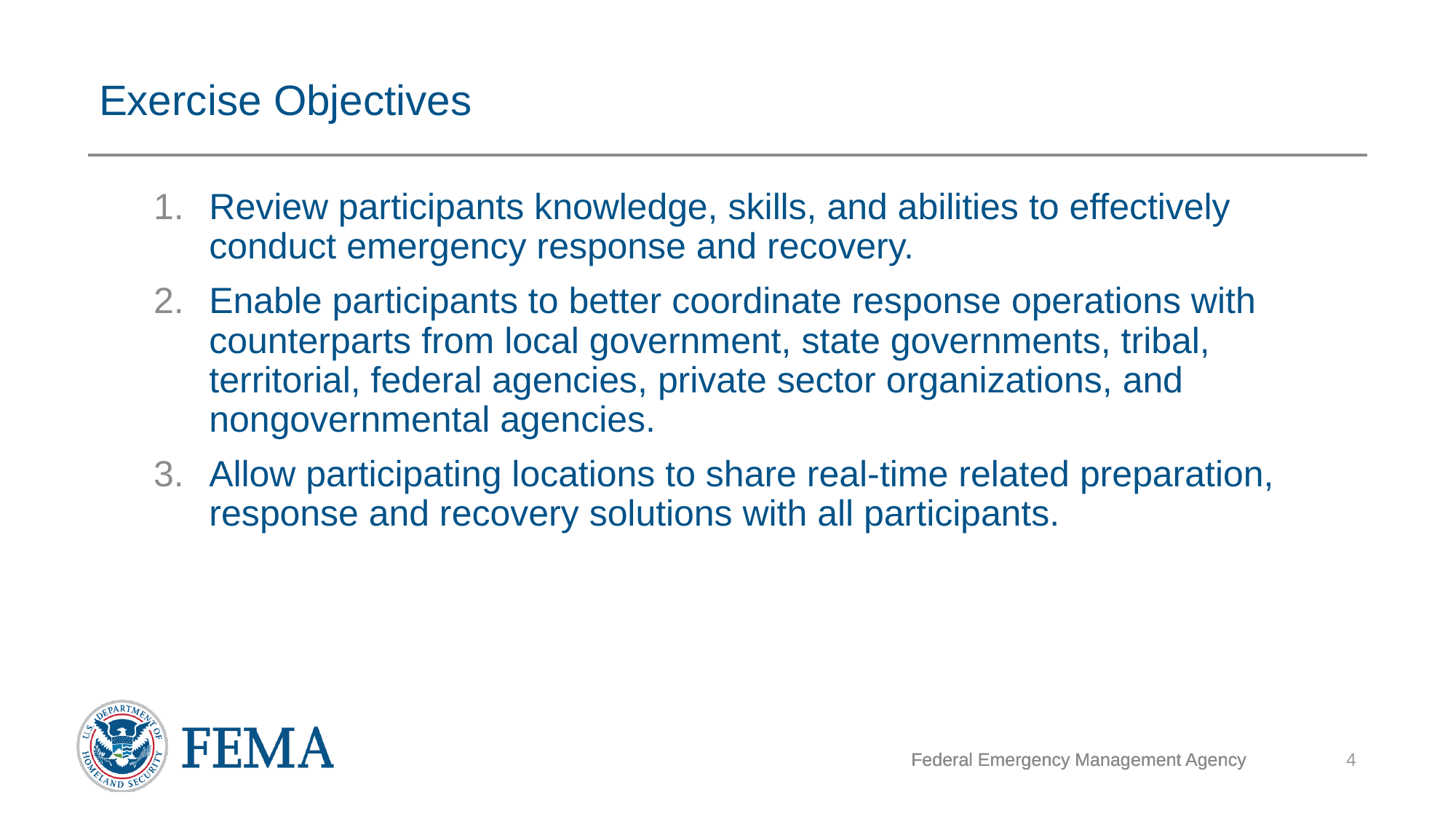

# Exercise Objectives
Review participants knowledge, skills, and abilities to effectively conduct emergency response and recovery.
Enable participants to better coordinate response operations with counterparts from local government, state governments, tribal, territorial, federal agencies, private sector organizations, and nongovernmental agencies.
Allow participating locations to share real-time related preparation, response and recovery solutions with all participants.

Federal Emergency Management Agency
4